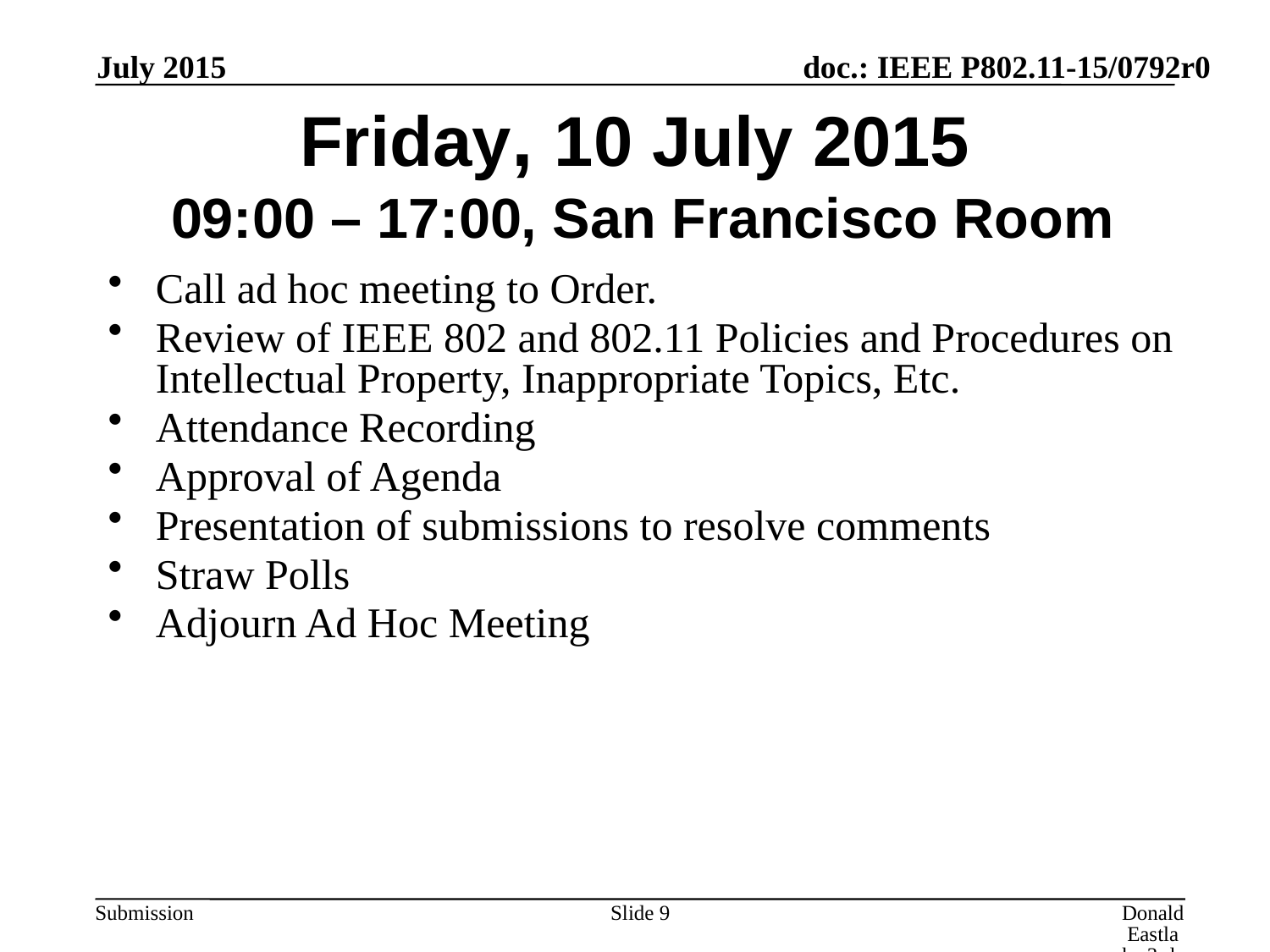

July 2015
# Friday, 10 July 2015 09:00 – 17:00, San Francisco Room
Call ad hoc meeting to Order.
Review of IEEE 802 and 802.11 Policies and Procedures on Intellectual Property, Inappropriate Topics, Etc.
Attendance Recording
Approval of Agenda
Presentation of submissions to resolve comments
Straw Polls
Adjourn Ad Hoc Meeting
Slide 9
Donald Eastlake 3rd, Huawei Technologies